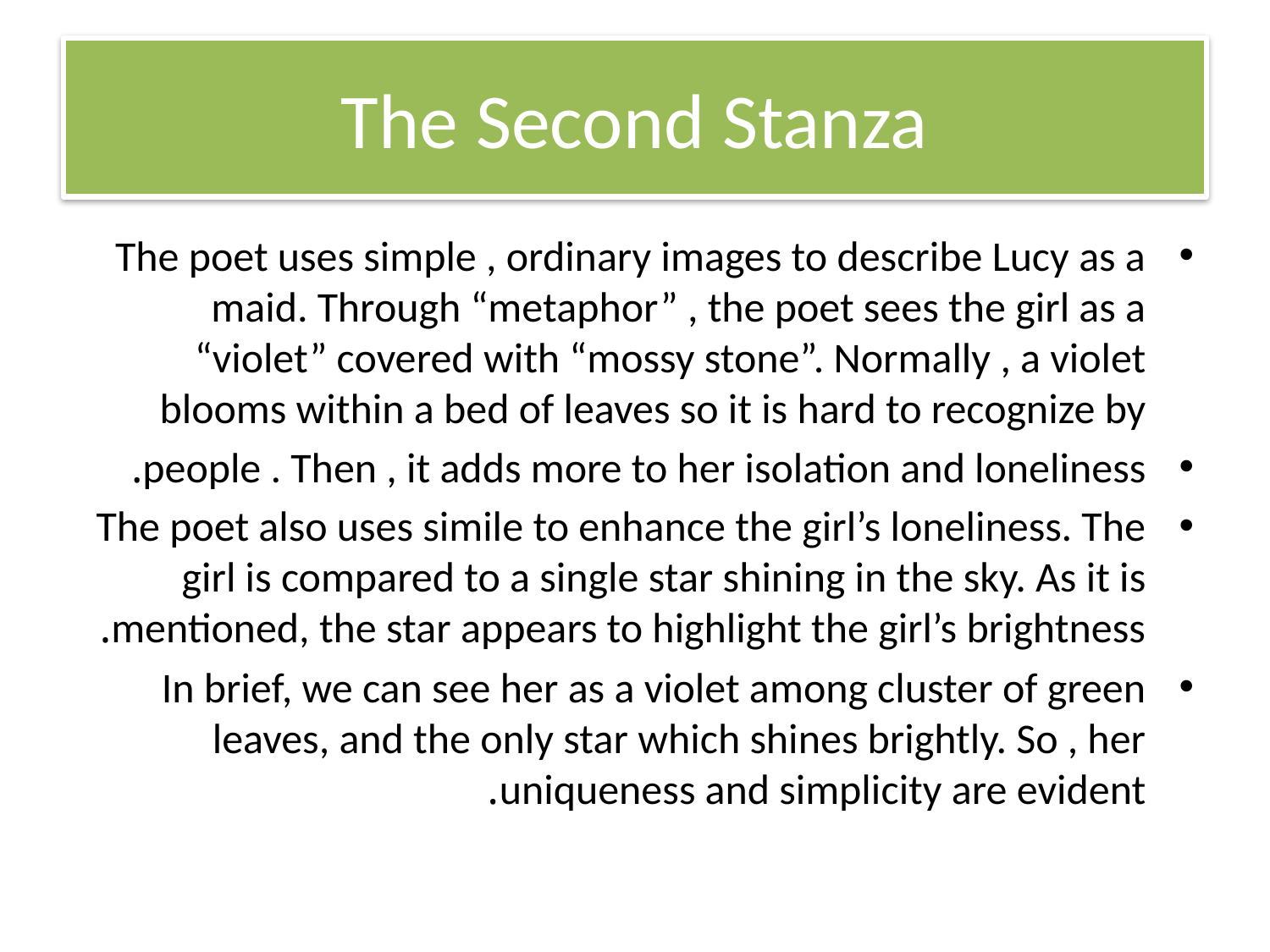

# The Second Stanza
The poet uses simple , ordinary images to describe Lucy as a maid. Through “metaphor” , the poet sees the girl as a “violet” covered with “mossy stone”. Normally , a violet blooms within a bed of leaves so it is hard to recognize by
people . Then , it adds more to her isolation and loneliness.
The poet also uses simile to enhance the girl’s loneliness. The girl is compared to a single star shining in the sky. As it is mentioned, the star appears to highlight the girl’s brightness.
In brief, we can see her as a violet among cluster of green leaves, and the only star which shines brightly. So , her uniqueness and simplicity are evident.